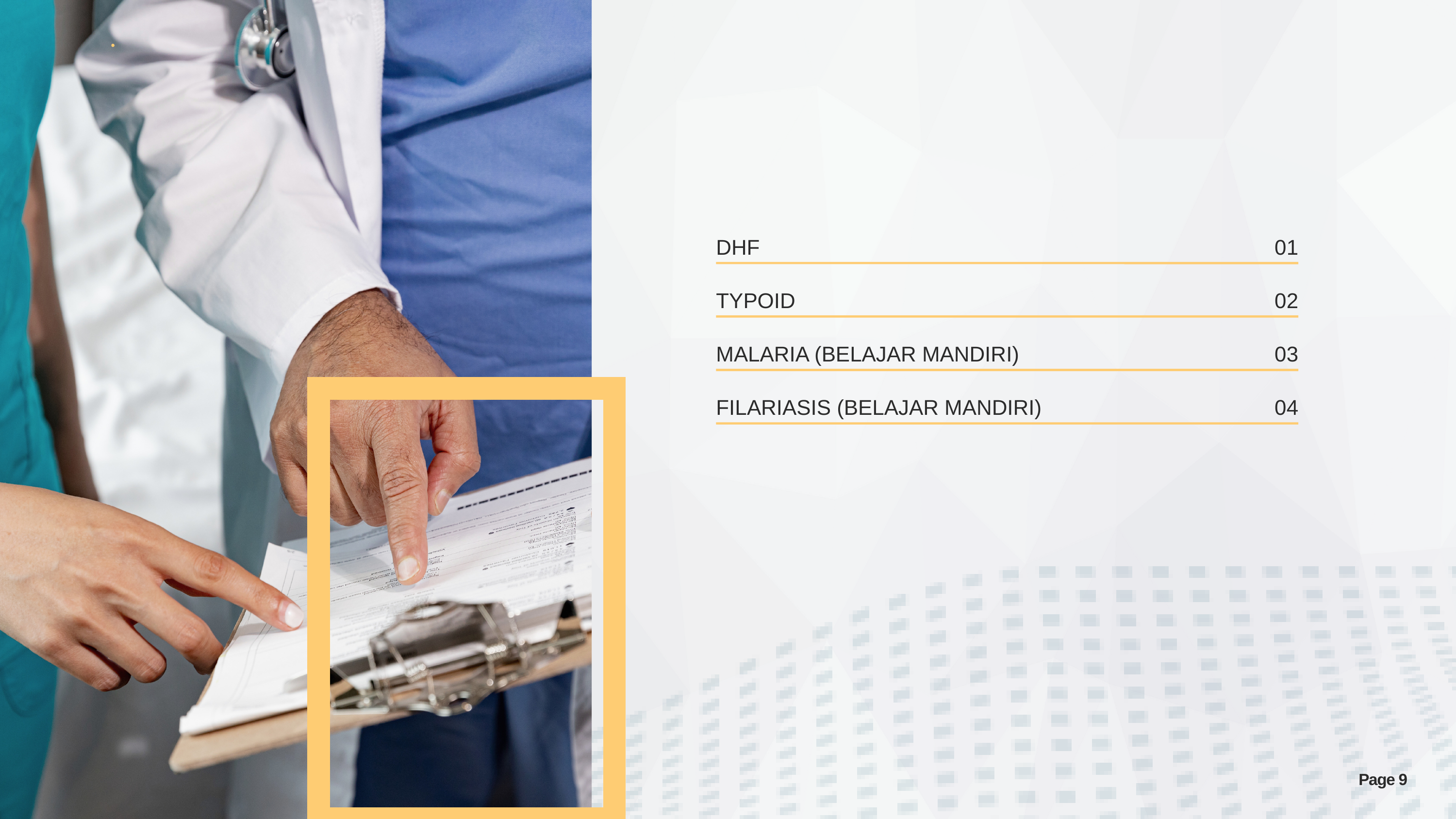

DHF
01

TYPOID
02

MALARIA (BELAJAR MANDIRI)
03

FILARIASIS (BELAJAR MANDIRI)
04

Page 9